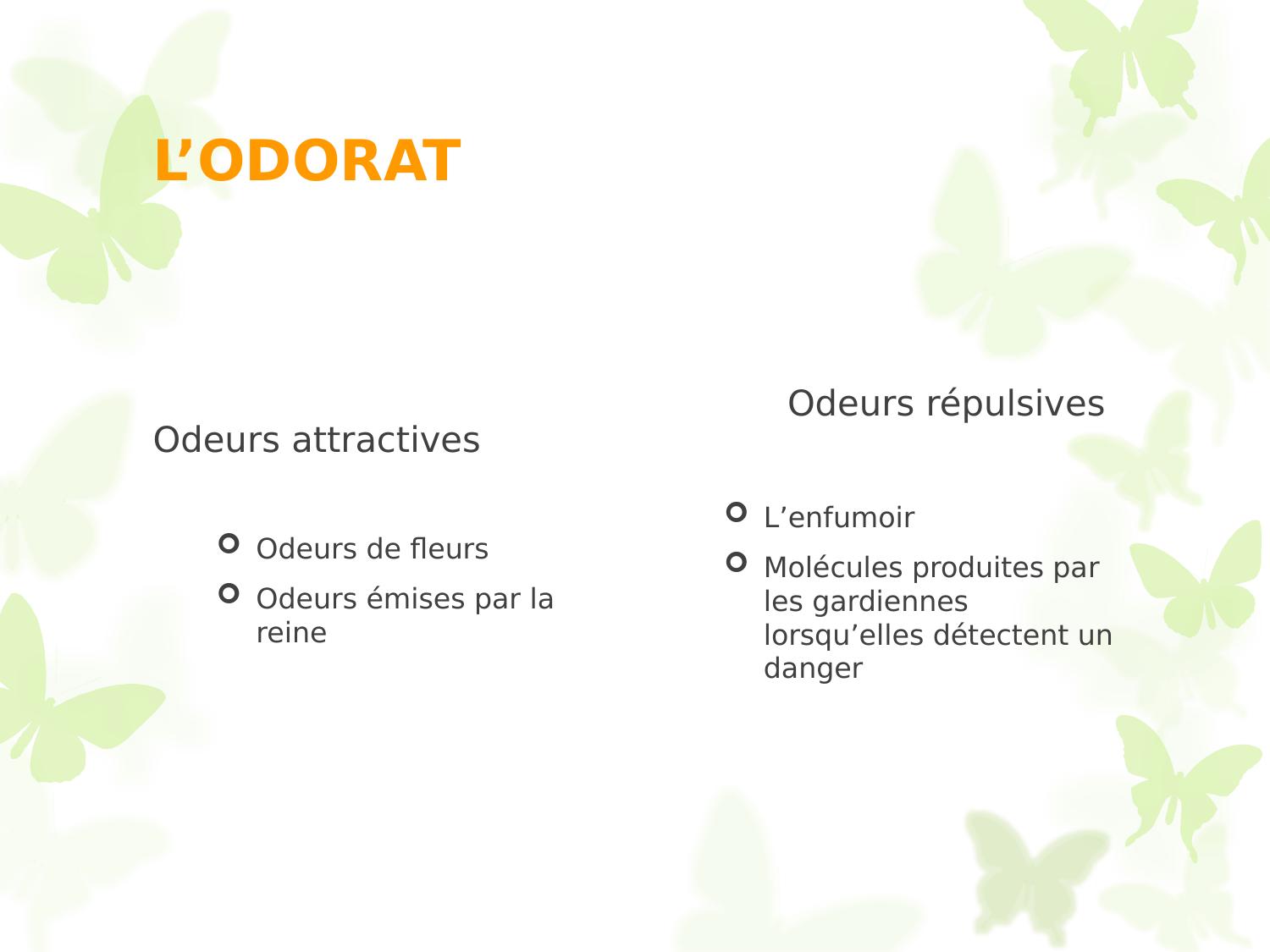

# L’ODORAT
Odeurs attractives

Odeurs de fleurs
Odeurs émises par la reine
	Odeurs répulsives

L’enfumoir
Molécules produites par les gardiennes lorsqu’elles détectent un danger